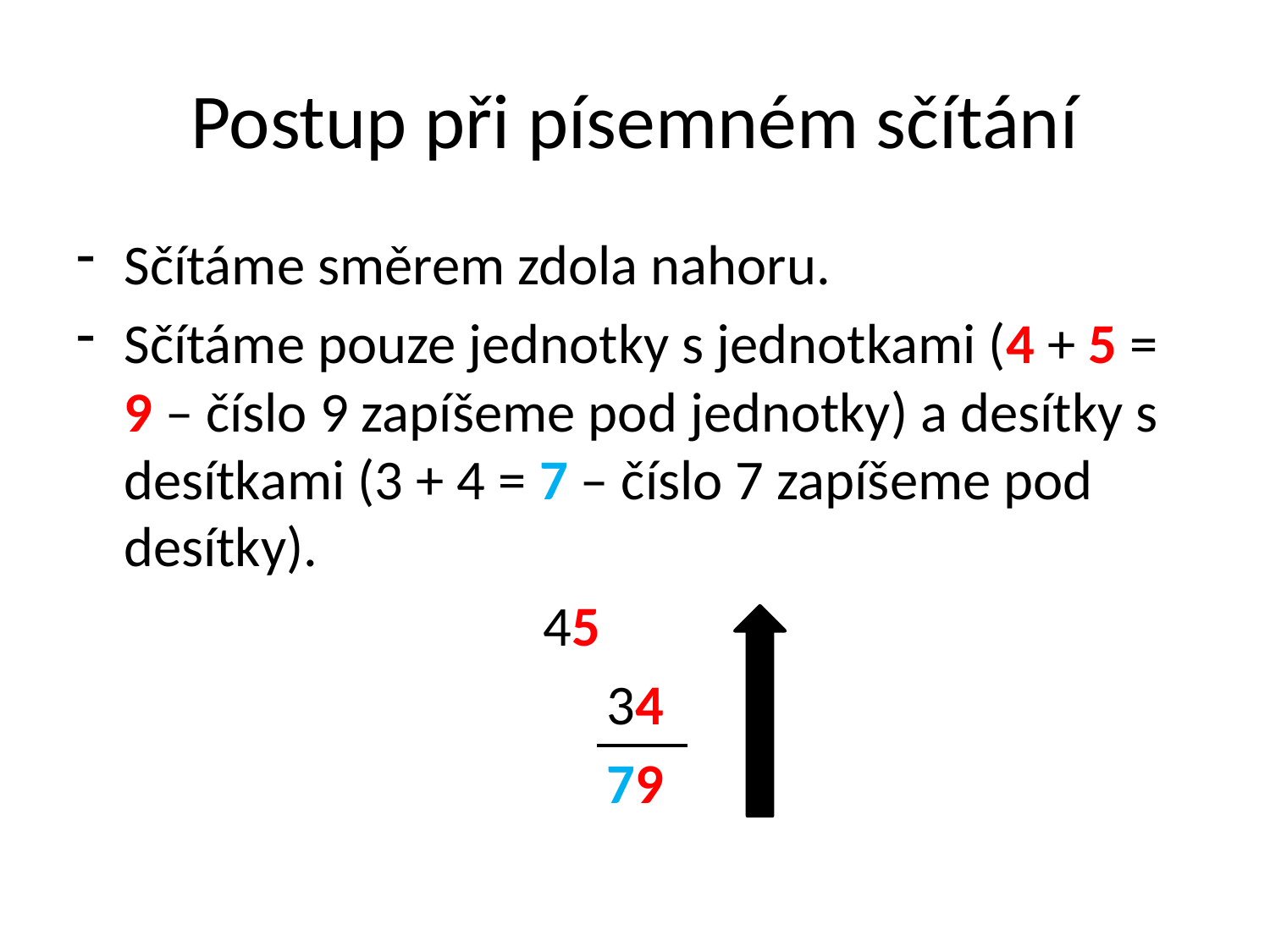

# Postup při písemném sčítání
Sčítáme směrem zdola nahoru.
Sčítáme pouze jednotky s jednotkami (4 + 5 = 9 – číslo 9 zapíšeme pod jednotky) a desítky s desítkami (3 + 4 = 7 – číslo 7 zapíšeme pod desítky).
45
34
79